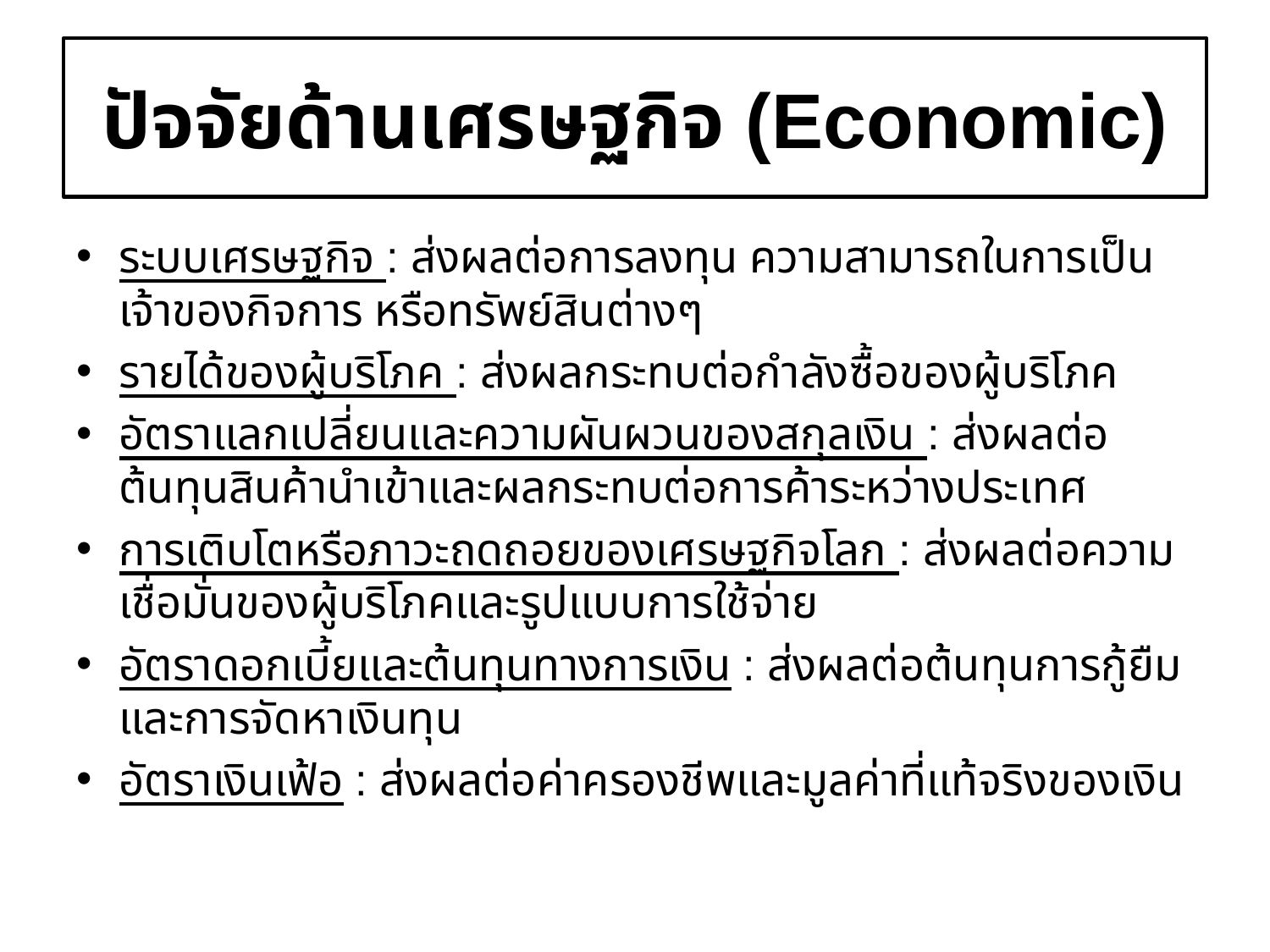

# ปัจจัยด้านเศรษฐกิจ (Economic)
ระบบเศรษฐกิจ : ส่งผลต่อการลงทุน ความสามารถในการเป็นเจ้าของกิจการ หรือทรัพย์สินต่างๆ
รายได้ของผู้บริโภค : ส่งผลกระทบต่อกำลังซื้อของผู้บริโภค
อัตราแลกเปลี่ยนและความผันผวนของสกุลเงิน : ส่งผลต่อต้นทุนสินค้านำเข้าและผลกระทบต่อการค้าระหว่างประเทศ
การเติบโตหรือภาวะถดถอยของเศรษฐกิจโลก : ส่งผลต่อความเชื่อมั่นของผู้บริโภคและรูปแบบการใช้จ่าย
อัตราดอกเบี้ยและต้นทุนทางการเงิน : ส่งผลต่อต้นทุนการกู้ยืมและการจัดหาเงินทุน
อัตราเงินเฟ้อ : ส่งผลต่อค่าครองชีพและมูลค่าที่แท้จริงของเงิน